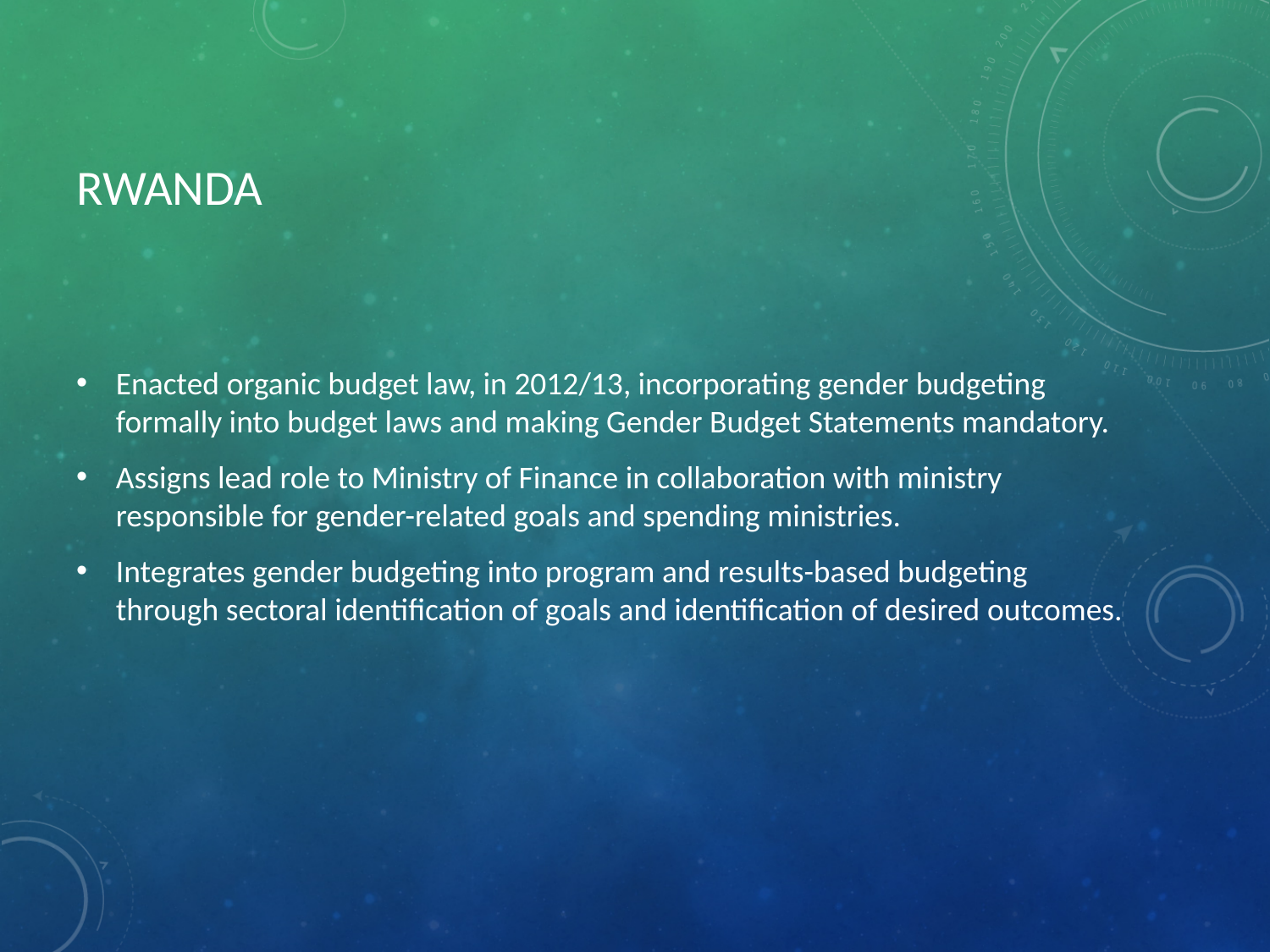

# Rwanda
Enacted organic budget law, in 2012/13, incorporating gender budgeting formally into budget laws and making Gender Budget Statements mandatory.
Assigns lead role to Ministry of Finance in collaboration with ministry responsible for gender-related goals and spending ministries.
Integrates gender budgeting into program and results-based budgeting through sectoral identification of goals and identification of desired outcomes.